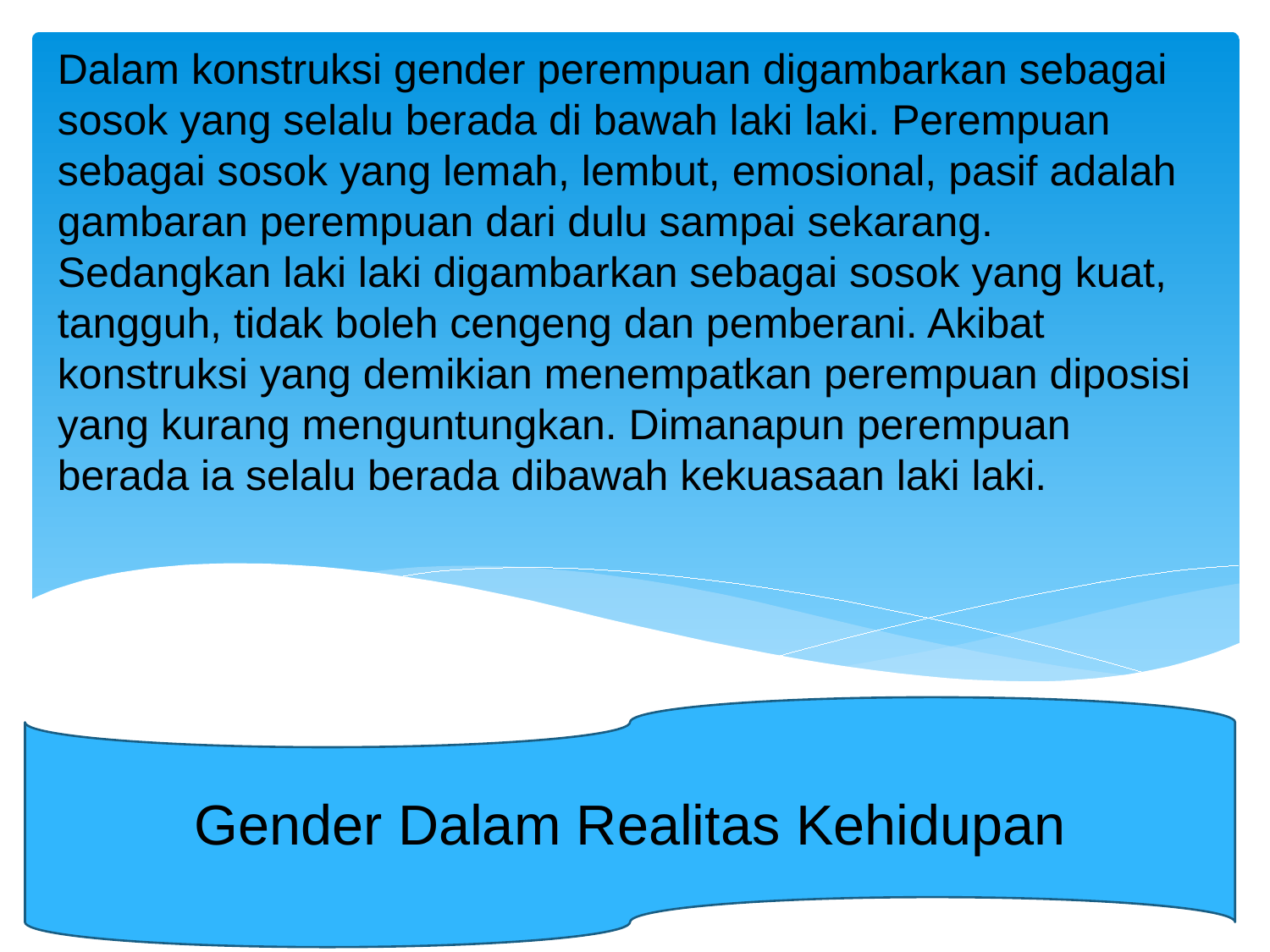

Dalam konstruksi gender perempuan digambarkan sebagai sosok yang selalu berada di bawah laki laki. Perempuan sebagai sosok yang lemah, lembut, emosional, pasif adalah gambaran perempuan dari dulu sampai sekarang. Sedangkan laki laki digambarkan sebagai sosok yang kuat, tangguh, tidak boleh cengeng dan pemberani. Akibat konstruksi yang demikian menempatkan perempuan diposisi yang kurang menguntungkan. Dimanapun perempuan berada ia selalu berada dibawah kekuasaan laki laki.

Gender Dalam Realitas Kehidupan